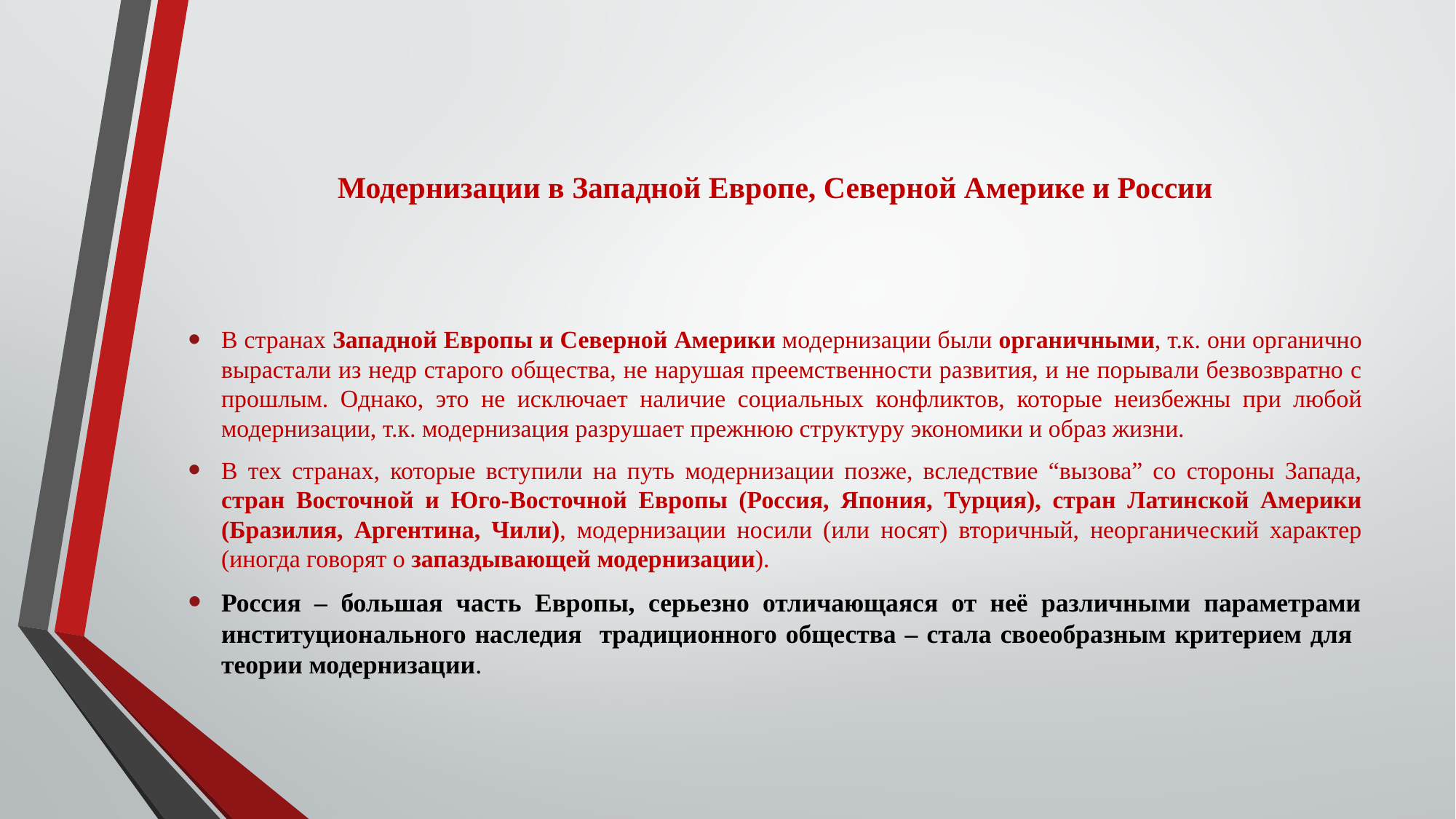

# Модернизации в Западной Европе, Северной Америке и России
В странах Западной Европы и Северной Америки модернизации были органичными, т.к. они органично вырастали из недр старого общества, не нарушая преемственности развития, и не порывали безвозвратно с прошлым. Однако, это не исключает наличие социальных конфликтов, которые неизбежны при любой модернизации, т.к. модернизация разрушает прежнюю структуру экономики и образ жизни.
В тех странах, которые вступили на путь модернизации позже, вследствие “вызова” со стороны Запада, стран Восточной и Юго-Восточной Европы (Россия, Япония, Турция), стран Латинской Америки (Бразилия, Аргентина, Чили), модернизации носили (или носят) вторичный, неорганический характер (иногда говорят о запаздывающей модернизации).
Россия – большая часть Европы, серьезно отличающаяся от неё различными параметрами институционального наследия  традиционного общества – стала своеобразным критерием для  теории модернизации.